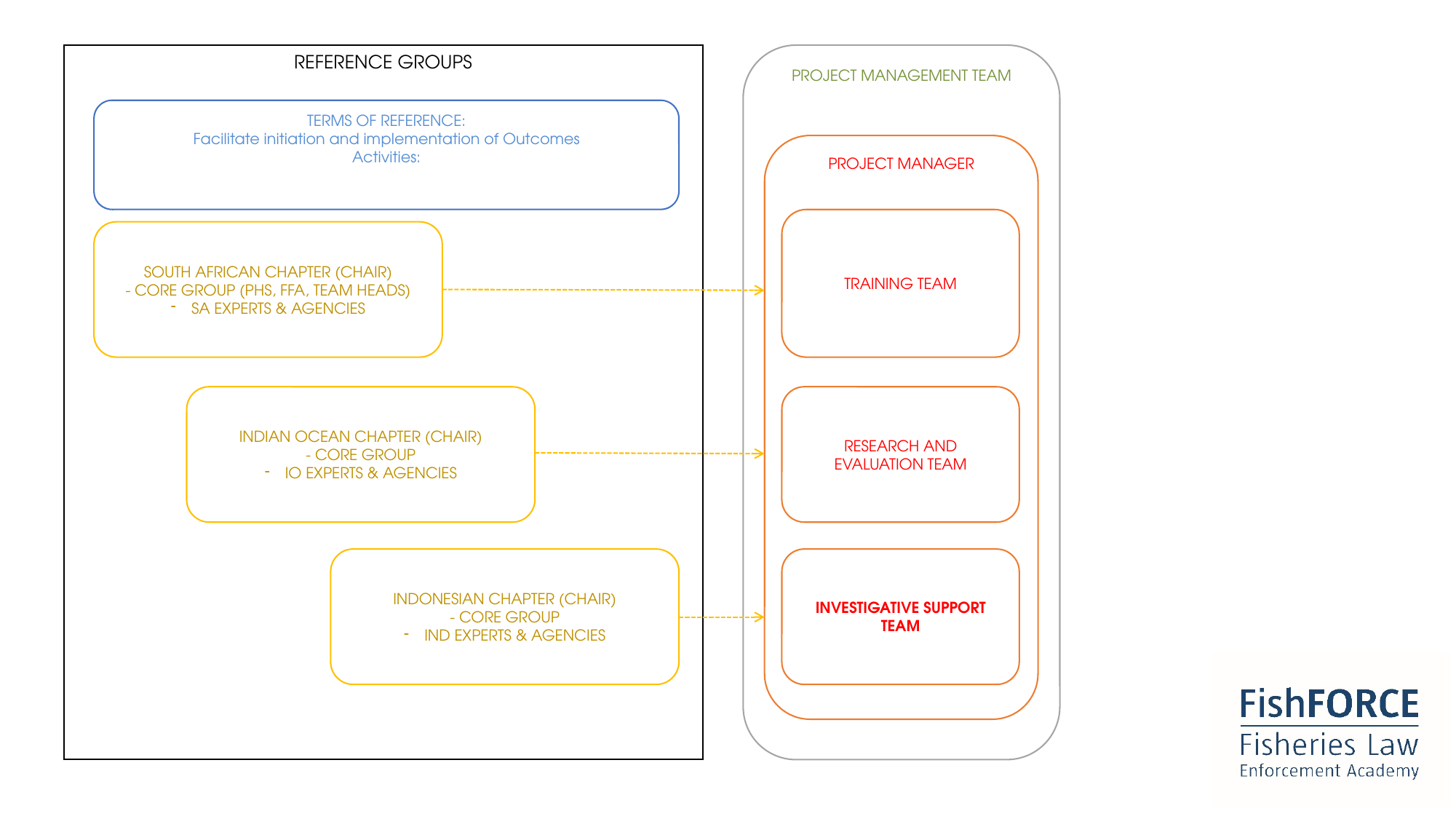

REFERENCE GROUPS
PROJECT MANAGEMENT TEAM
TERMS OF REFERENCE:
Facilitate initiation and implementation of Outcomes
Activities:

PROJECT MANAGER
TRAINING TEAM
SOUTH AFRICAN CHAPTER (CHAIR)
- CORE GROUP (PHS, FFA, TEAM HEADS)
SA EXPERTS & AGENCIES
INDIAN OCEAN CHAPTER (CHAIR)
- CORE GROUP
IO EXPERTS & AGENCIES
RESEARCH AND EVALUATION TEAM
INDONESIAN CHAPTER (CHAIR)
- CORE GROUP
IND EXPERTS & AGENCIES
INVESTIGATIVE SUPPORT TEAM